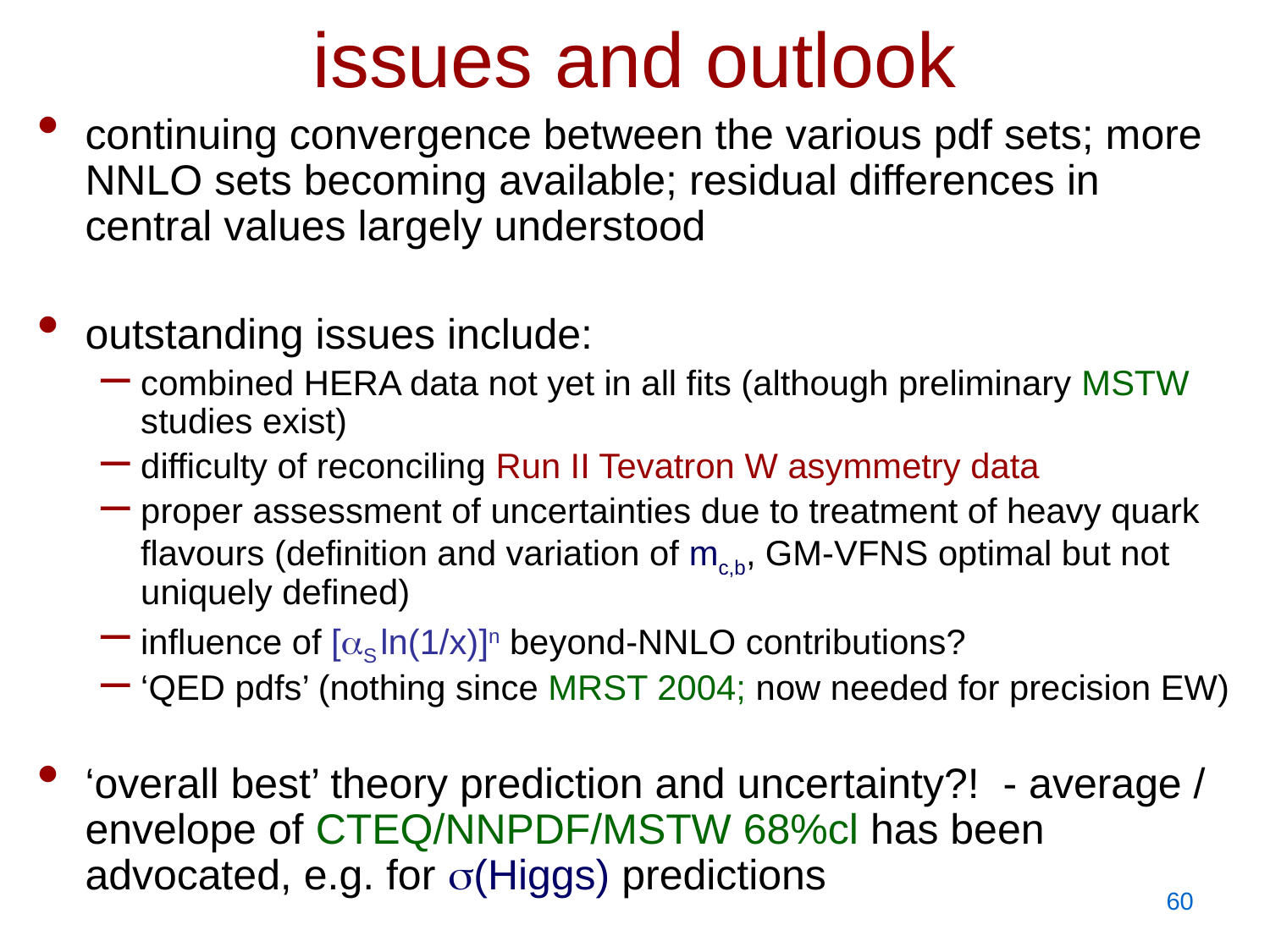

# issues and outlook
continuing convergence between the various pdf sets; more NNLO sets becoming available; residual differences in central values largely understood

outstanding issues include:
combined HERA data not yet in all fits (although preliminary MSTW studies exist)
difficulty of reconciling Run II Tevatron W asymmetry data
proper assessment of uncertainties due to treatment of heavy quark flavours (definition and variation of mc,b, GM-VFNS optimal but not uniquely defined)
influence of [αS ln(1/x)]n beyond-NNLO contributions?
‘QED pdfs’ (nothing since MRST 2004; now needed for precision EW)

‘overall best’ theory prediction and uncertainty?!  - average / envelope of CTEQ/NNPDF/MSTW 68%cl has been advocated, e.g. for σ(Higgs) predictions

60